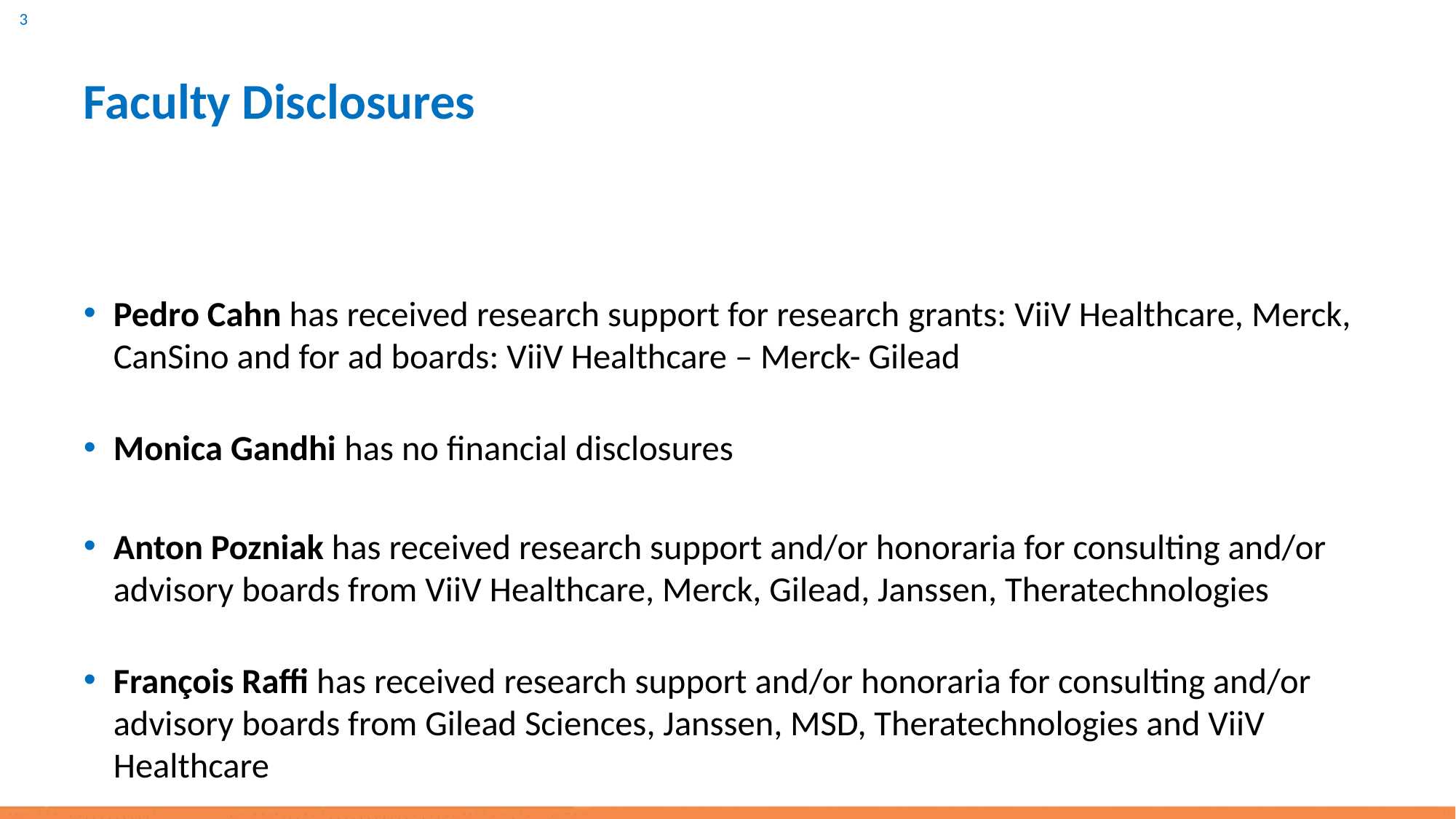

# Faculty Disclosures

Pedro Cahn has received research support for research grants: ViiV Healthcare, Merck, CanSino and for ad boards: ViiV Healthcare – Merck- Gilead
Monica Gandhi has no financial disclosures

Anton Pozniak has received research support and/or honoraria for consulting and/or advisory boards from ViiV Healthcare, Merck, Gilead, Janssen, Theratechnologies
François Raffi has received research support and/or honoraria for consulting and/or advisory boards from Gilead Sciences, Janssen, MSD, Theratechnologies and ViiV Healthcare